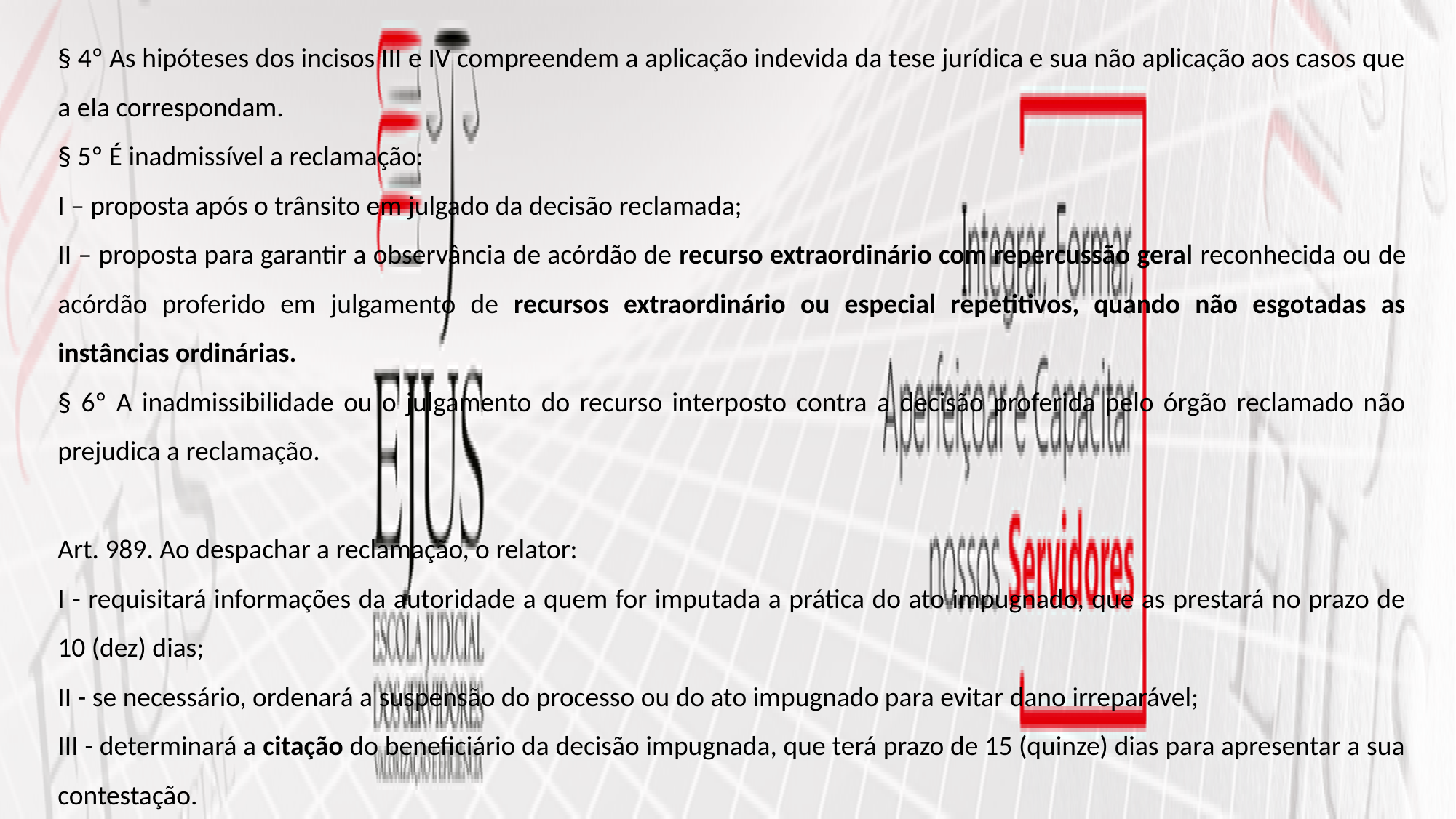

§ 4º As hipóteses dos incisos III e IV compreendem a aplicação indevida da tese jurídica e sua não aplicação aos casos que a ela correspondam.
§ 5º É inadmissível a reclamação:
I – proposta após o trânsito em julgado da decisão reclamada;
II – proposta para garantir a observância de acórdão de recurso extraordinário com repercussão geral reconhecida ou de acórdão proferido em julgamento de recursos extraordinário ou especial repetitivos, quando não esgotadas as instâncias ordinárias.
§ 6º A inadmissibilidade ou o julgamento do recurso interposto contra a decisão proferida pelo órgão reclamado não prejudica a reclamação.

Art. 989. Ao despachar a reclamação, o relator:
I - requisitará informações da autoridade a quem for imputada a prática do ato impugnado, que as prestará no prazo de 10 (dez) dias;
II - se necessário, ordenará a suspensão do processo ou do ato impugnado para evitar dano irreparável;
III - determinará a citação do beneficiário da decisão impugnada, que terá prazo de 15 (quinze) dias para apresentar a sua contestação.